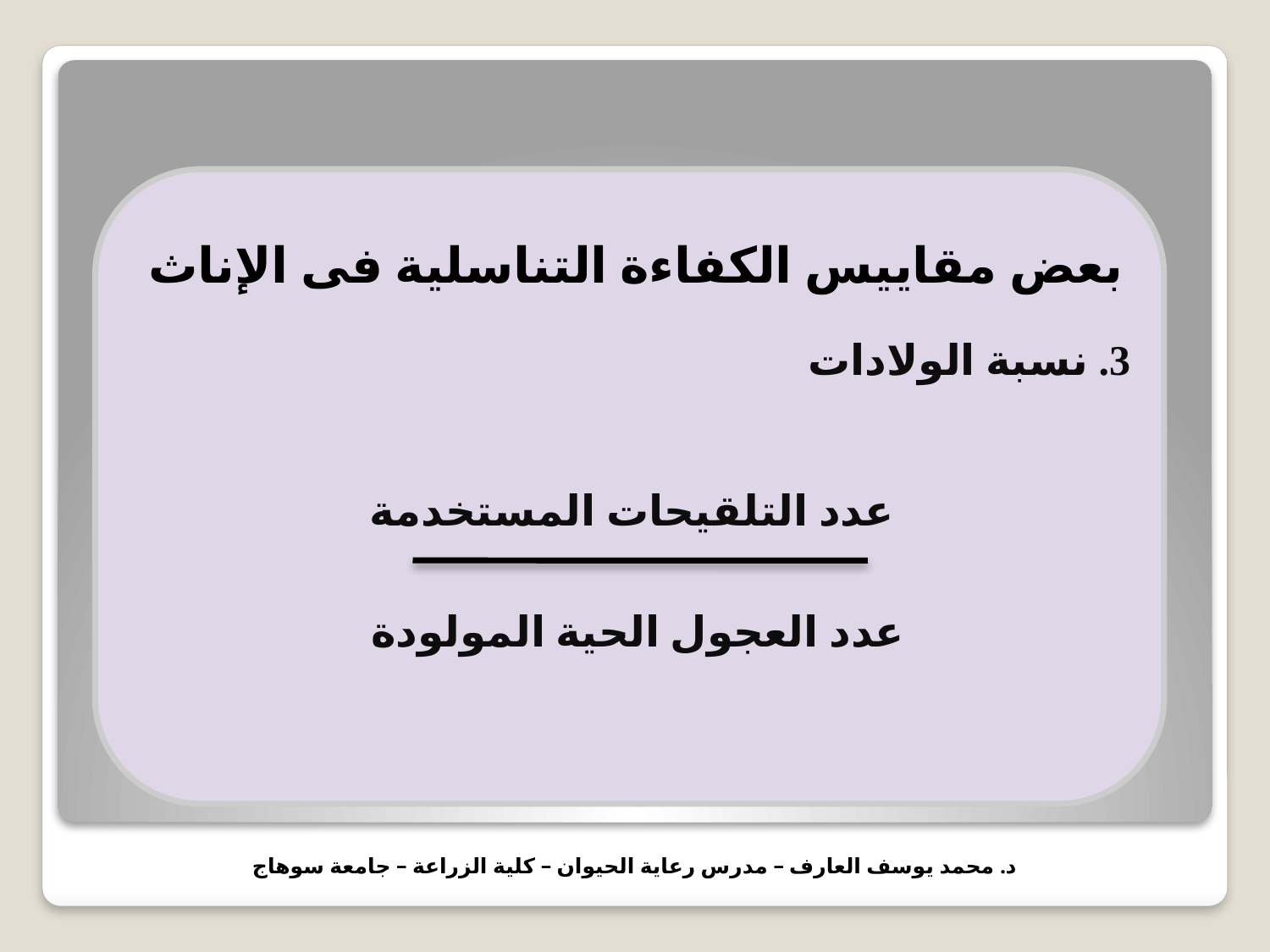

بعض مقاييس الكفاءة التناسلية فى الإناث
	3. نسبة الولادات

		    	     عدد التلقيحات المستخدمة

			    عدد العجول الحية المولودة

د. محمد يوسف العارف – مدرس رعاية الحيوان – كلية الزراعة – جامعة سوهاج